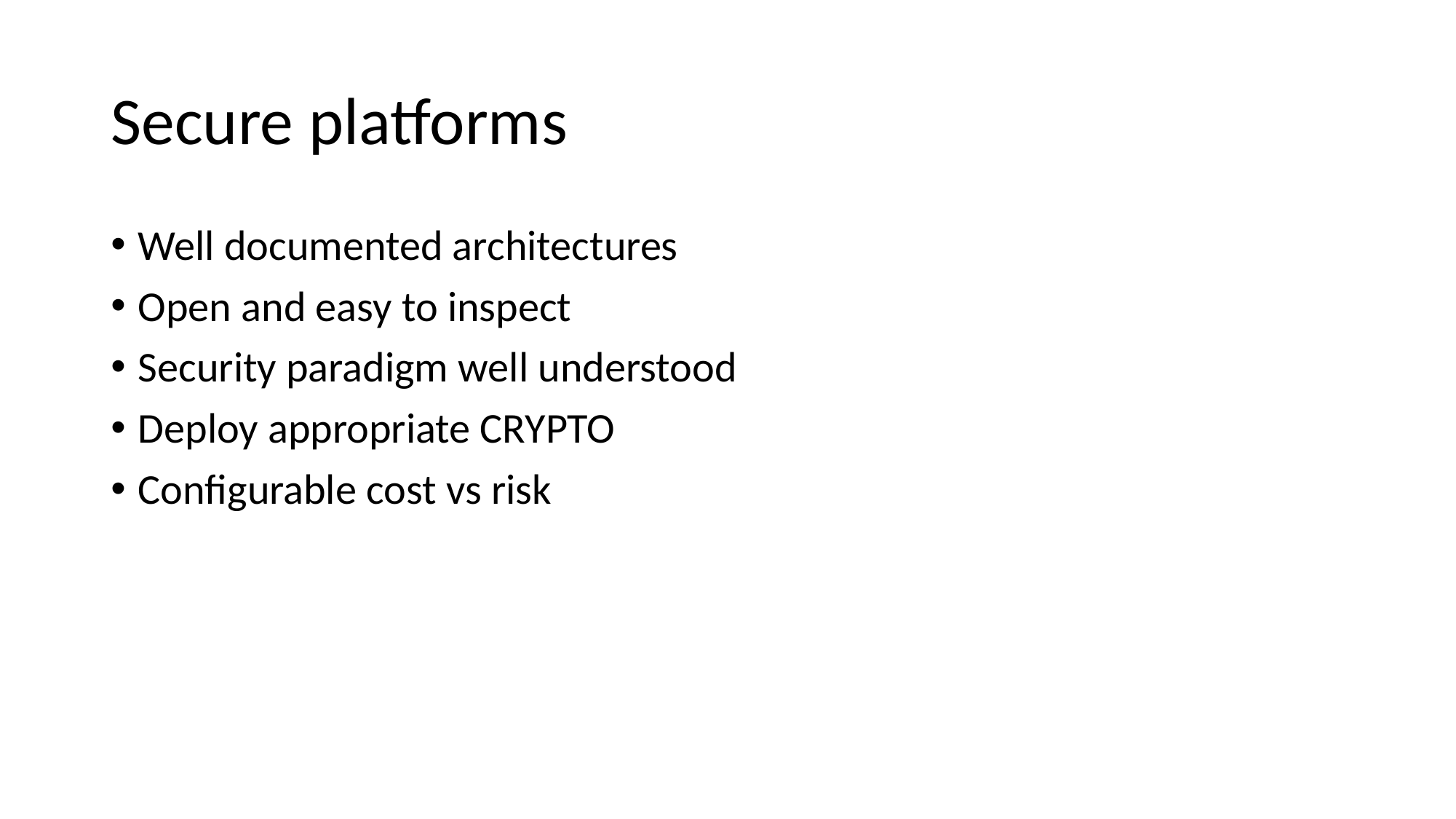

# Secure platforms
Well documented architectures
Open and easy to inspect
Security paradigm well understood
Deploy appropriate CRYPTO
Configurable cost vs risk